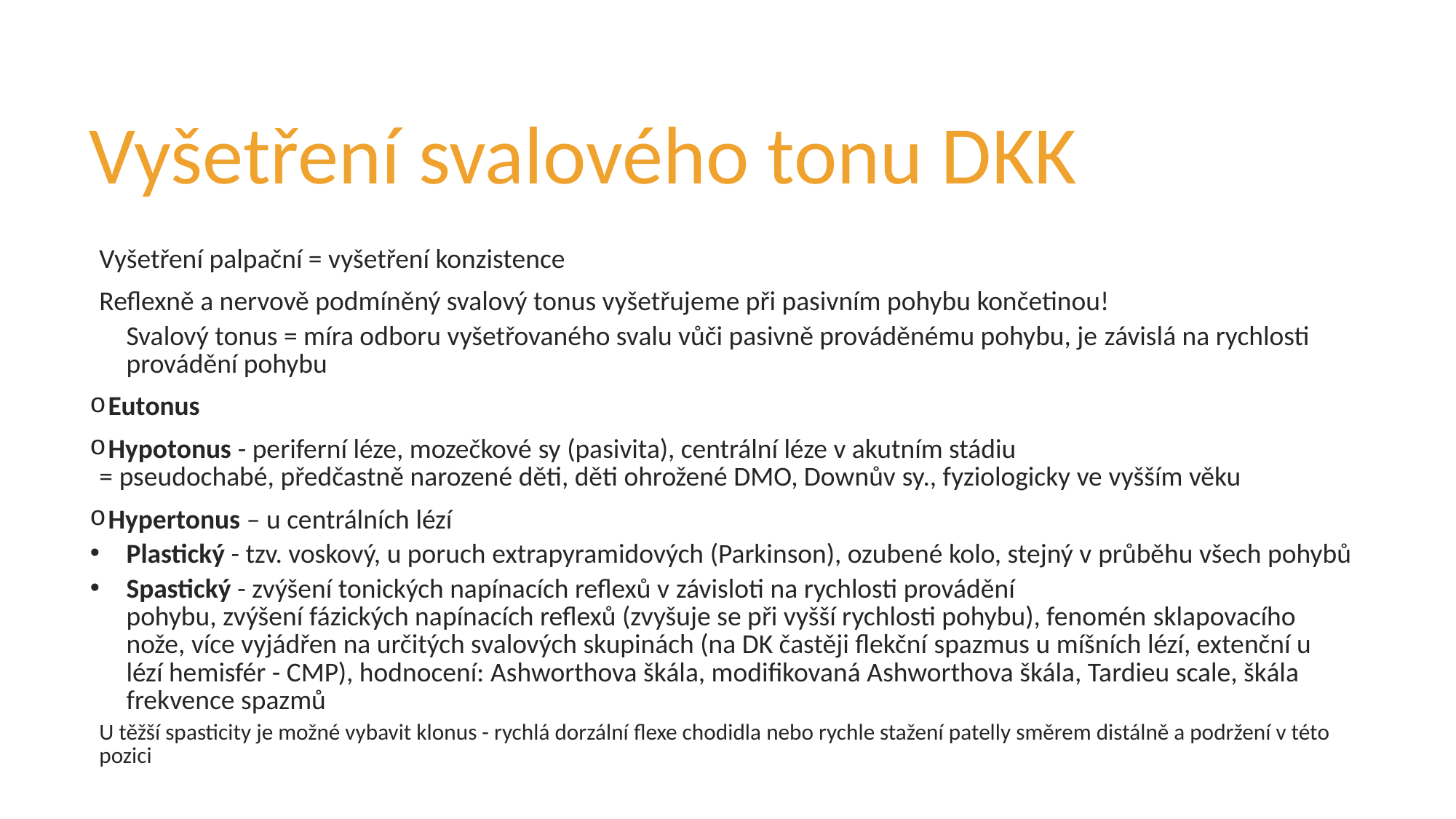

# Vyšetření svalového tonu DKK
Vyšetření palpační = vyšetření konzistence
Reflexně a nervově podmíněný svalový tonus vyšetřujeme při pasivním pohybu končetinou!
Svalový tonus = míra odboru vyšetřovaného svalu vůči pasivně prováděnému pohybu, je závislá na rychlosti provádění pohybu
 Eutonus
 Hypotonus - periferní léze, mozečkové sy (pasivita), centrální léze v akutním stádiu = pseudochabé, předčastně narozené děti, děti ohrožené DMO, Downův sy., fyziologicky ve vyšším věku
 Hypertonus – u centrálních lézí
Plastický - tzv. voskový, u poruch extrapyramidových (Parkinson), ozubené kolo, stejný v průběhu všech pohybů
Spastický - zvýšení tonických napínacích reflexů v závisloti na rychlosti provádění pohybu, zvýšení fázických napínacích reflexů (zvyšuje se při vyšší rychlosti pohybu), fenomén sklapovacího nože, více vyjádřen na určitých svalových skupinách (na DK častěji flekční spazmus u míšních lézí, extenční u lézí hemisfér - CMP), hodnocení: Ashworthova škála, modifikovaná Ashworthova škála, Tardieu scale, škála frekvence spazmů
U těžší spasticity je možné vybavit klonus - rychlá dorzální flexe chodidla nebo rychle stažení patelly směrem distálně a podržení v této pozici